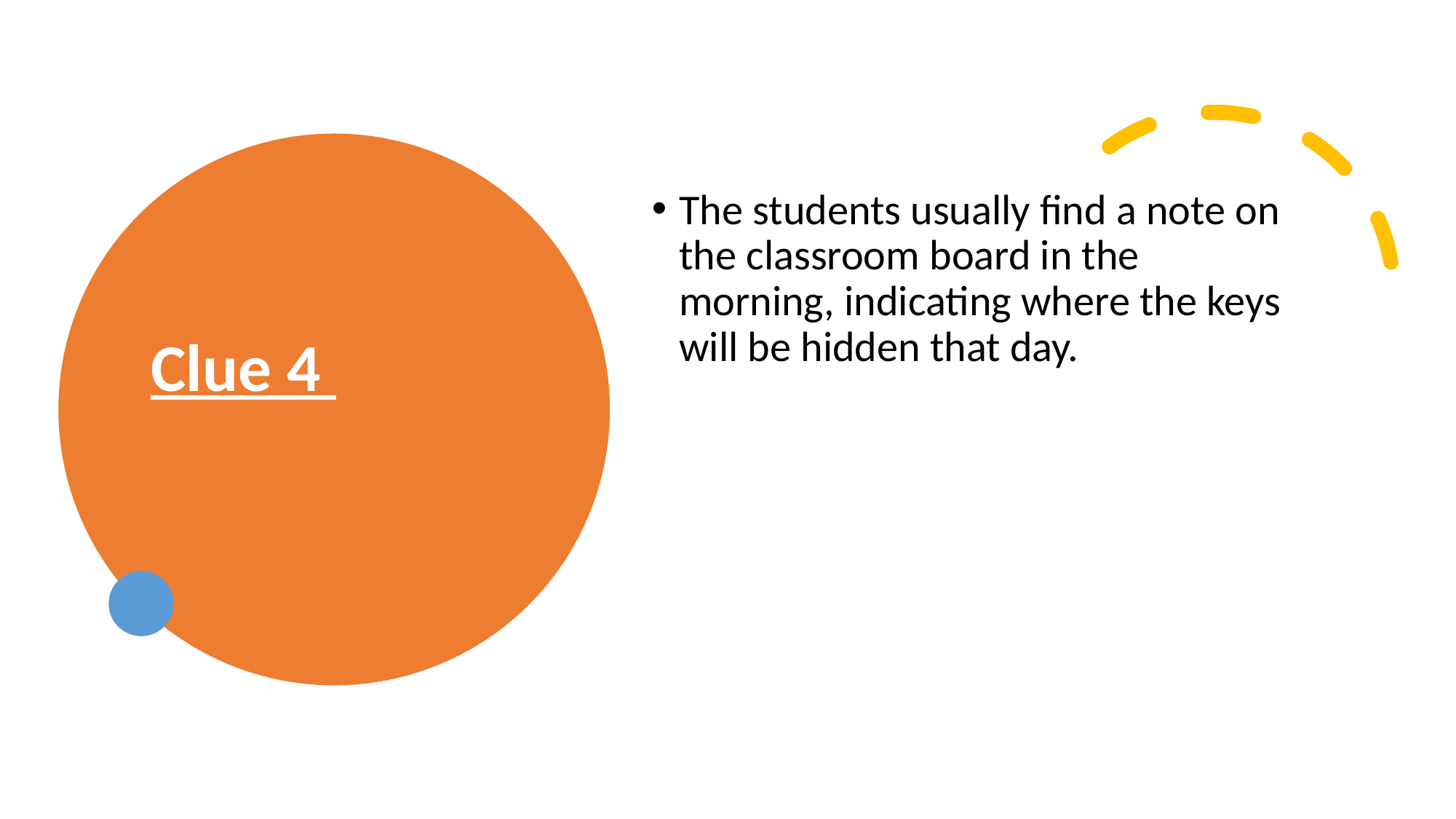

# Clue 4
The students usually find a note on the classroom board in the morning, indicating where the keys will be hidden that day.